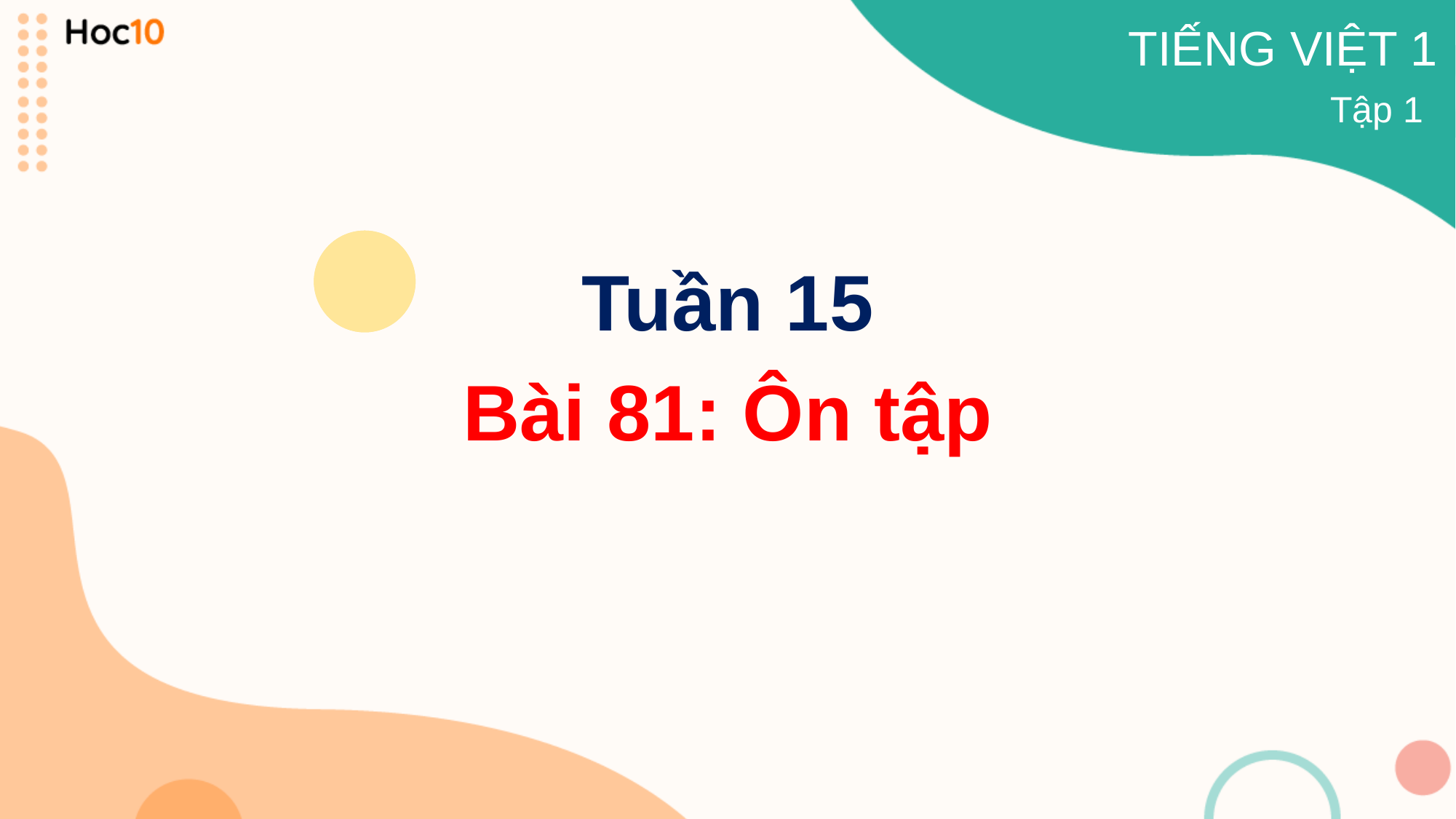

TIẾNG VIỆT 1
Tập 1
# Tuần 15
Bài 81: Ôn tập